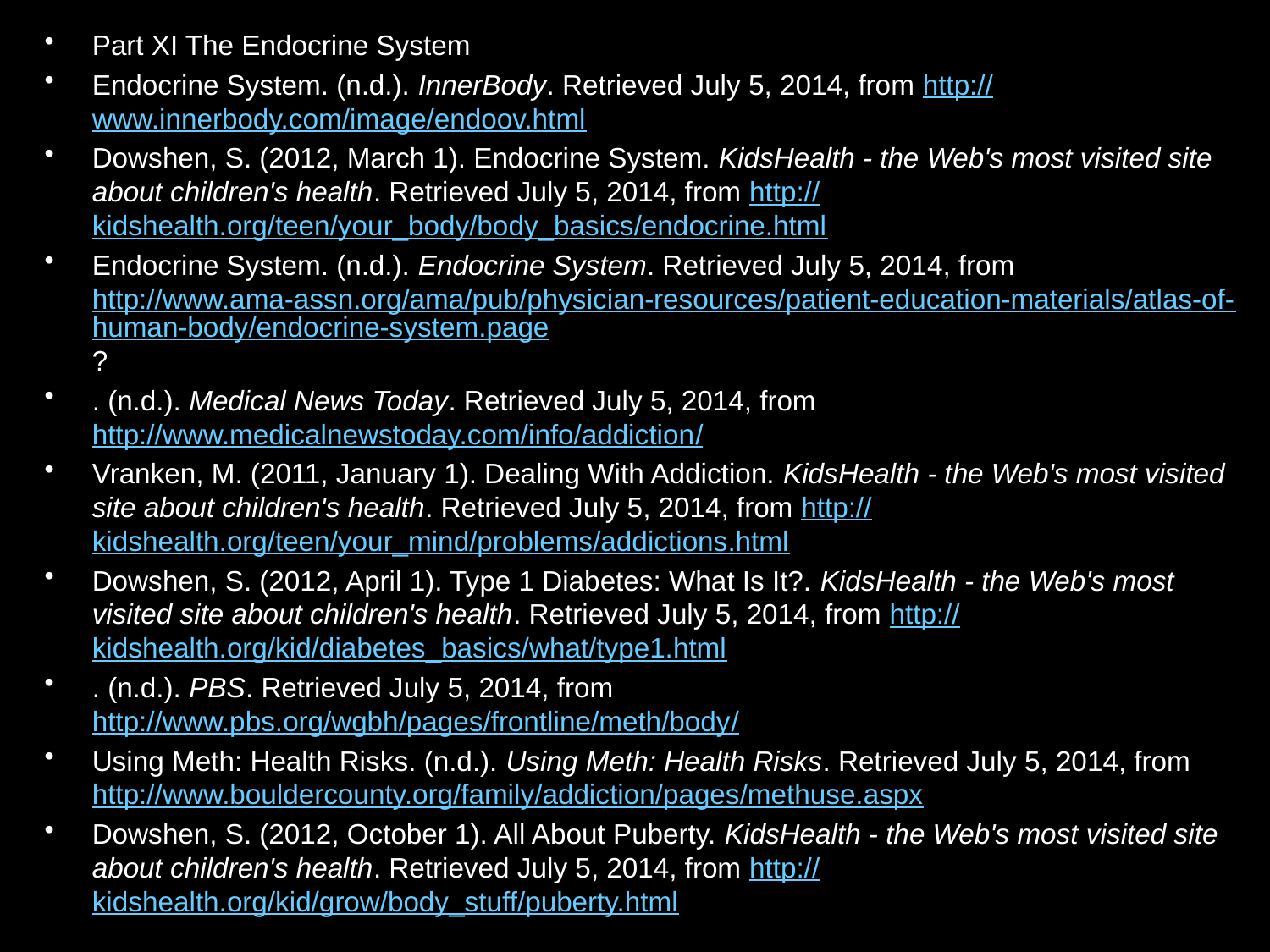

Part XI The Endocrine System
Endocrine System. (n.d.). InnerBody. Retrieved July 5, 2014, from http://www.innerbody.com/image/endoov.html
Dowshen, S. (2012, March 1). Endocrine System. KidsHealth - the Web's most visited site about children's health. Retrieved July 5, 2014, from http://kidshealth.org/teen/your_body/body_basics/endocrine.html
Endocrine System. (n.d.). Endocrine System. Retrieved July 5, 2014, from http://www.ama-assn.org/ama/pub/physician-resources/patient-education-materials/atlas-of-human-body/endocrine-system.page?
. (n.d.). Medical News Today. Retrieved July 5, 2014, from http://www.medicalnewstoday.com/info/addiction/
Vranken, M. (2011, January 1). Dealing With Addiction. KidsHealth - the Web's most visited site about children's health. Retrieved July 5, 2014, from http://kidshealth.org/teen/your_mind/problems/addictions.html
Dowshen, S. (2012, April 1). Type 1 Diabetes: What Is It?. KidsHealth - the Web's most visited site about children's health. Retrieved July 5, 2014, from http://kidshealth.org/kid/diabetes_basics/what/type1.html
. (n.d.). PBS. Retrieved July 5, 2014, from http://www.pbs.org/wgbh/pages/frontline/meth/body/
Using Meth: Health Risks. (n.d.). Using Meth: Health Risks. Retrieved July 5, 2014, from http://www.bouldercounty.org/family/addiction/pages/methuse.aspx
Dowshen, S. (2012, October 1). All About Puberty. KidsHealth - the Web's most visited site about children's health. Retrieved July 5, 2014, from http://kidshealth.org/kid/grow/body_stuff/puberty.html